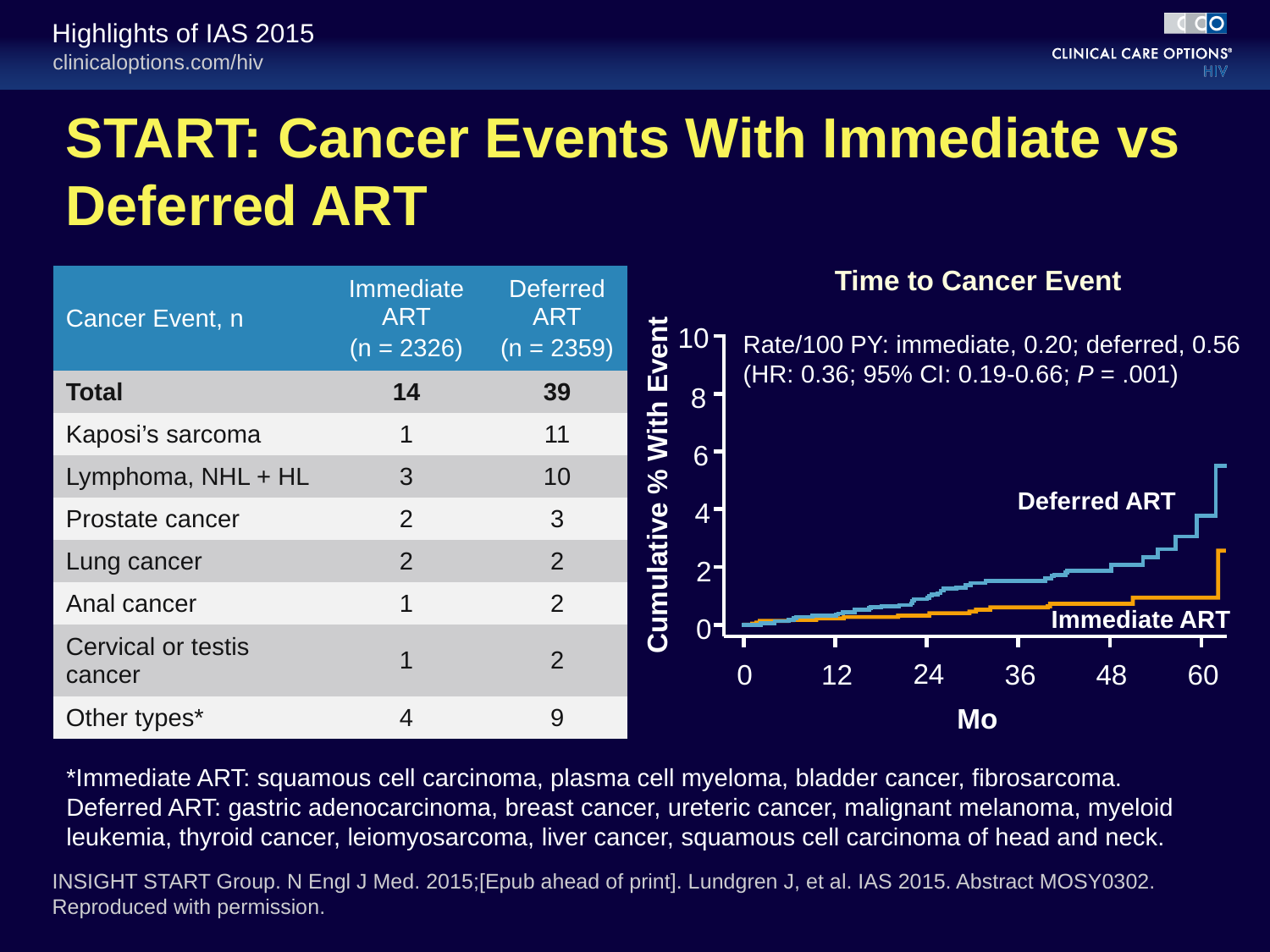

# START: Cancer Events With Immediate vs Deferred ART
Time to Cancer Event
| Cancer Event, n | Immediate ART (n = 2326) | Deferred ART (n = 2359) |
| --- | --- | --- |
| Total | 14 | 39 |
| Kaposi’s sarcoma | 1 | 11 |
| Lymphoma, NHL + HL | 3 | 10 |
| Prostate cancer | 2 | 3 |
| Lung cancer | 2 | 2 |
| Anal cancer | 1 | 2 |
| Cervical or testis cancer | 1 | 2 |
| Other types\* | 4 | 9 |
10
Rate/100 PY: immediate, 0.20; deferred, 0.56
(HR: 0.36; 95% CI: 0.19-0.66; P = .001)
8
6
Cumulative % With Event

Deferred ART
4
2

Immediate ART
0
24
12
48
0
36
60
Mo
*Immediate ART: squamous cell carcinoma, plasma cell myeloma, bladder cancer, fibrosarcoma.
Deferred ART: gastric adenocarcinoma, breast cancer, ureteric cancer, malignant melanoma, myeloid leukemia, thyroid cancer, leiomyosarcoma, liver cancer, squamous cell carcinoma of head and neck.
INSIGHT START Group. N Engl J Med. 2015;[Epub ahead of print]. Lundgren J, et al. IAS 2015. Abstract MOSY0302. Reproduced with permission.